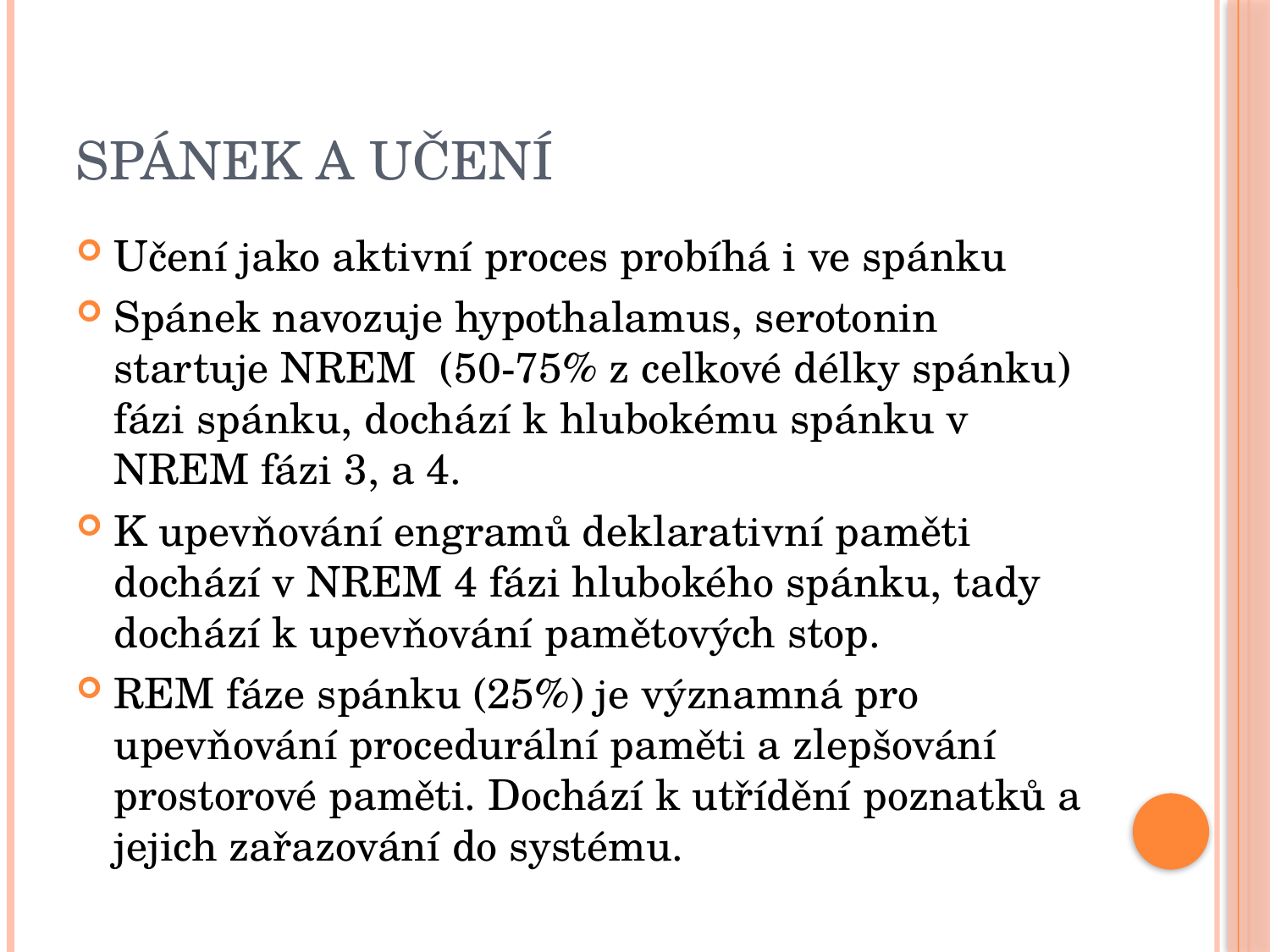

# Spánek a učení
Učení jako aktivní proces probíhá i ve spánku
Spánek navozuje hypothalamus, serotonin startuje NREM  (50-75% z celkové délky spánku) fázi spánku, dochází k hlubokému spánku v NREM fázi 3, a 4.
K upevňování engramů deklarativní paměti dochází v NREM 4 fázi hlubokého spánku, tady dochází k upevňování pamětových stop.
REM fáze spánku (25%) je významná pro upevňování procedurální paměti a zlepšování prostorové paměti. Dochází k utřídění poznatků a jejich zařazování do systému.